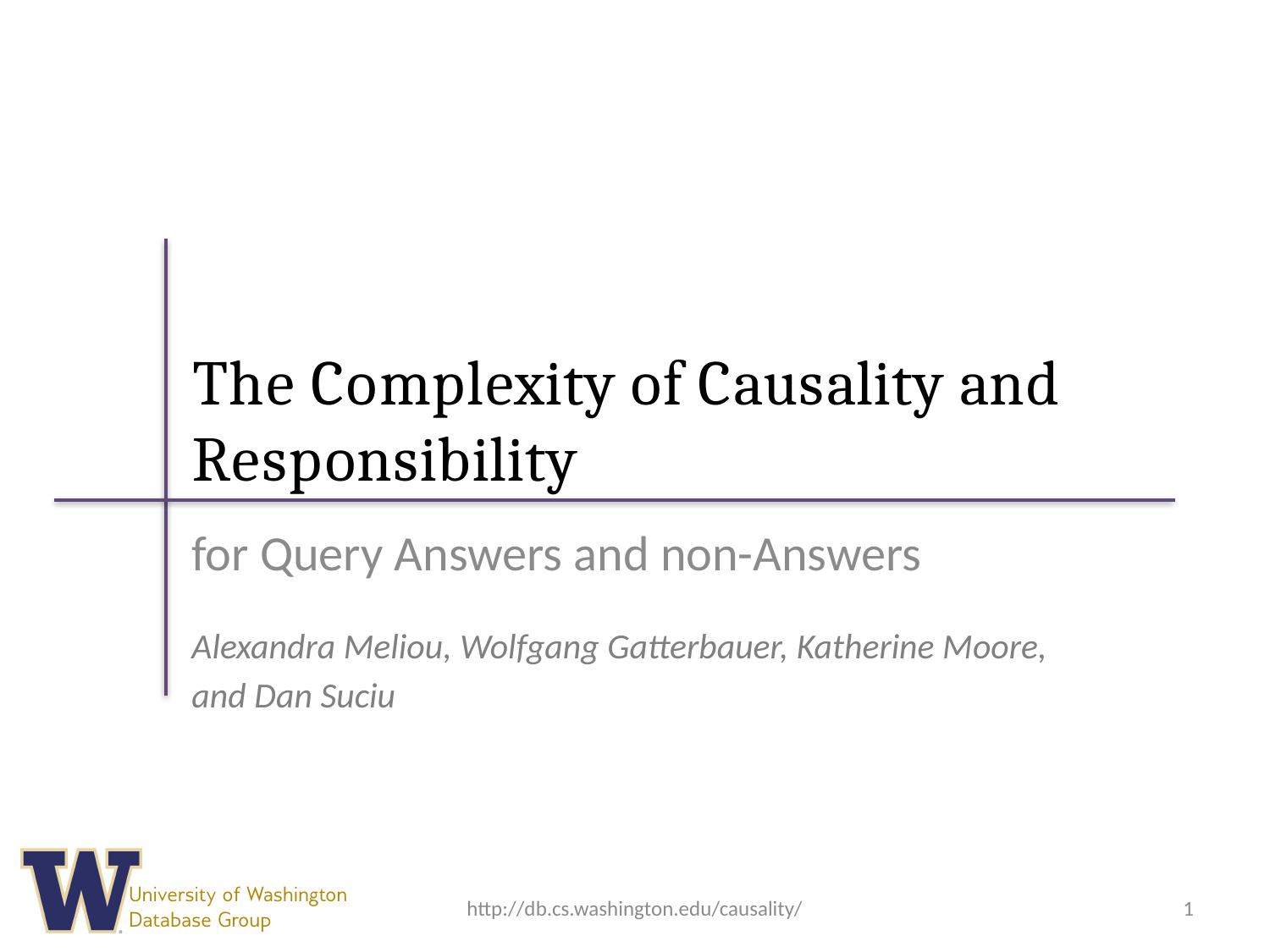

# The Complexity of Causality and Responsibility
for Query Answers and non-Answers
Alexandra Meliou, Wolfgang Gatterbauer, Katherine Moore,
and Dan Suciu
http://db.cs.washington.edu/causality/
1